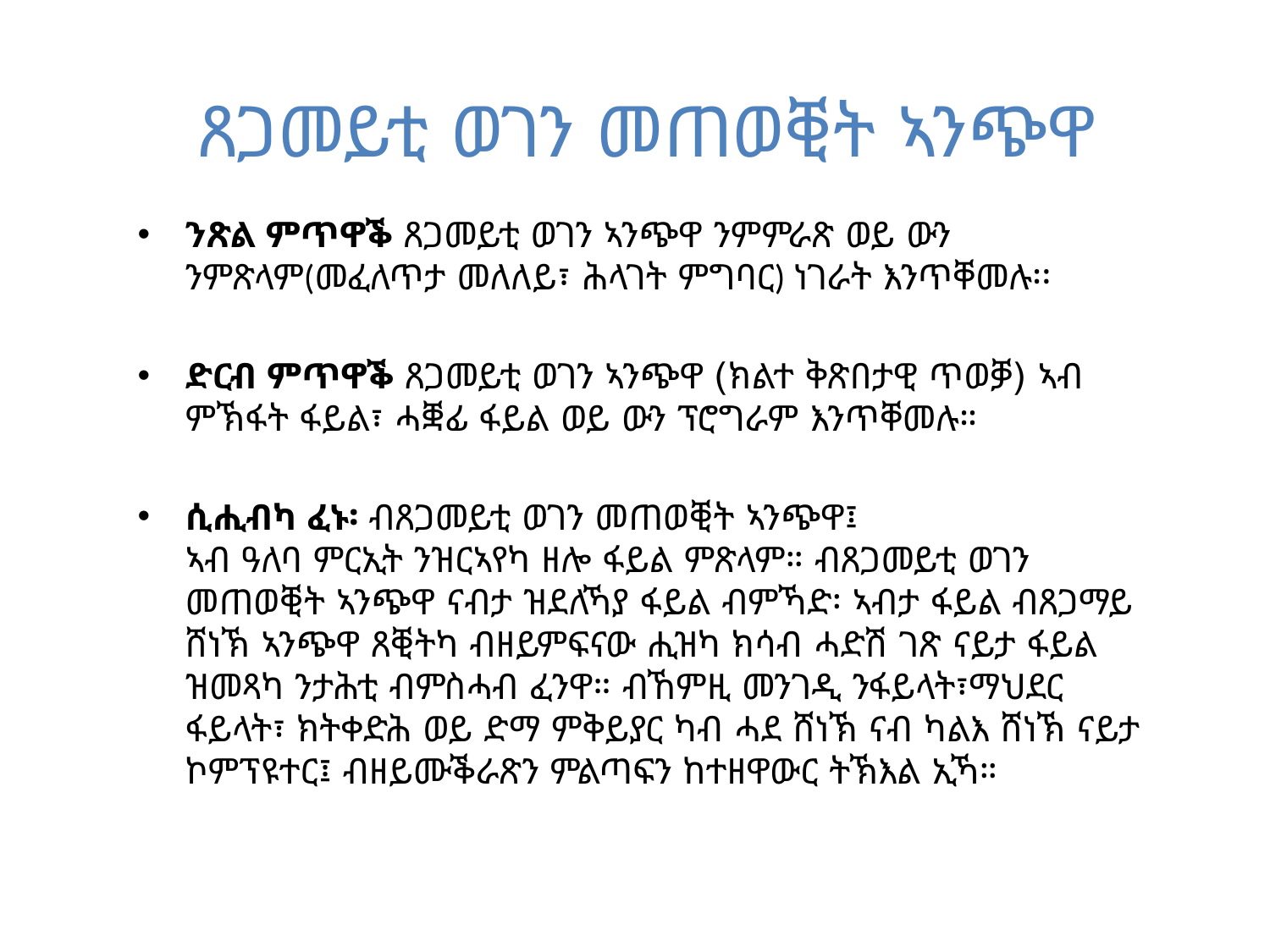

ጸጋመይቲ ወገን መጠወቒት ኣንጭዋ
ንጽል ምጥዋቕ ጸጋመይቲ ወገን ኣንጭዋ ንምምራጽ ወይ ውን ንምጽላም(መፈለጥታ መለለይ፣ ሕላገት ምግባር) ነገራት እንጥቐመሉ፡፡

ድርብ ምጥዋቕ ጸጋመይቲ ወገን ኣንጭዋ (ክልተ ቅጽበታዊ ጥወቓ) ኣብ ምኽፋት ፋይል፣ ሓቛፊ ፋይል ወይ ውን ፕሮግራም እንጥቐመሉ።

ሲሒብካ ፈኑ፡ ብጸጋመይቲ ወገን መጠወቒት ኣንጭዋ፤
ኣብ ዓለባ ምርኢት ንዝርኣየካ ዘሎ ፋይል ምጽላም። ብጸጋመይቲ ወገን መጠወቒት ኣንጭዋ ናብታ ዝደለኻያ ፋይል ብምኻድ፡ ኣብታ ፋይል ብጸጋማይ ሸነኽ ኣንጭዋ ጸቒትካ ብዘይምፍናው ሒዝካ ክሳብ ሓድሽ ገጽ ናይታ ፋይል ዝመጻካ ንታሕቲ ብምስሓብ ፈንዋ። ብኸምዚ መንገዲ ንፋይላት፣ማህደር ፋይላት፣ ክትቀድሕ ወይ ድማ ምቅይያር ካብ ሓደ ሸነኽ ናብ ካልእ ሸነኽ ናይታ ኮምፕዩተር፤ ብዘይሙቕራጽን ምልጣፍን ከተዘዋውር ትኽእል ኢኻ።